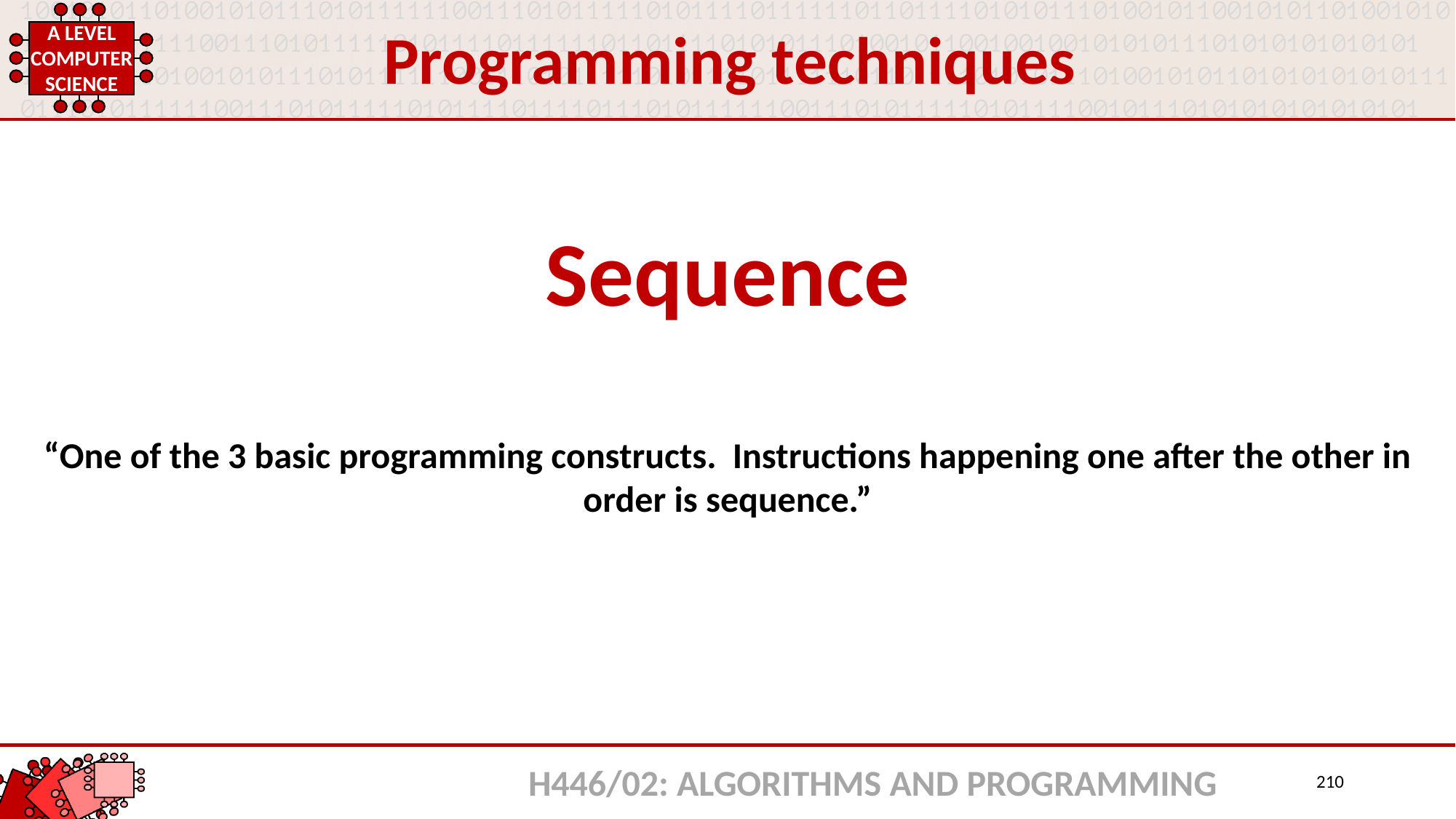

Programming techniques
Sequence
“One of the 3 basic programming constructs.  Instructions happening one after the other in order is sequence.”
H446/02: ALGORITHMS AND PROGRAMMING
210